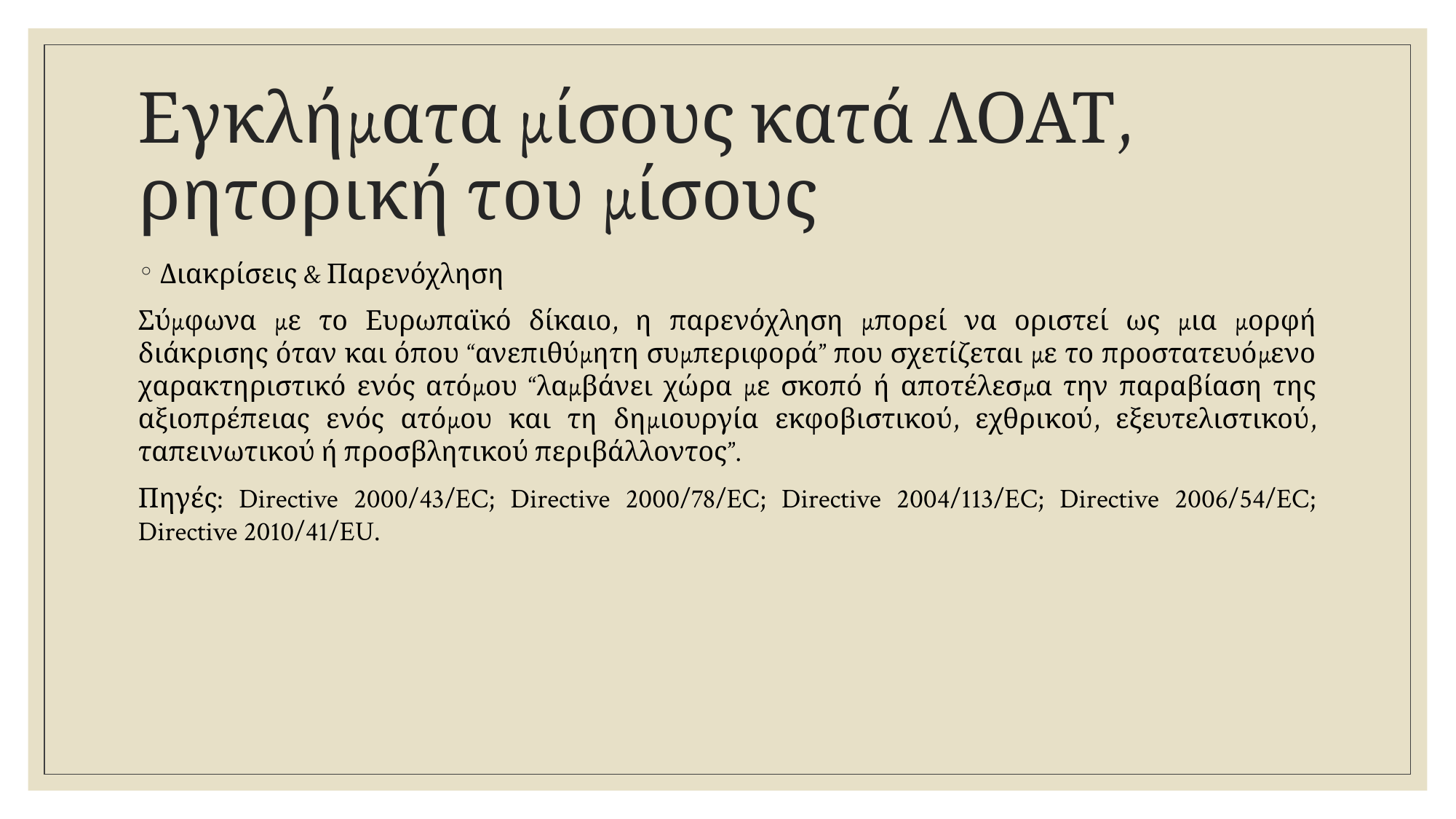

# Εγκλήματα μίσους κατά ΛΟΑΤ, ρητορική του μίσους
Διακρίσεις & Παρενόχληση
Σύμφωνα με το Ευρωπαϊκό δίκαιο, η παρενόχληση μπορεί να οριστεί ως μια μορφή διάκρισης όταν και όπου “ανεπιθύμητη συμπεριφορά” που σχετίζεται με το προστατευόμενο χαρακτηριστικό ενός ατόμου “λαμβάνει χώρα με σκοπό ή αποτέλεσμα την παραβίαση της αξιοπρέπειας ενός ατόμου και τη δημιουργία εκφοβιστικού, εχθρικού, εξευτελιστικού, ταπεινωτικού ή προσβλητικού περιβάλλοντος”.
Πηγές: Directive 2000/43/EC; Directive 2000/78/EC; Directive 2004/113/EC; Directive 2006/54/EC; Directive 2010/41/EU.